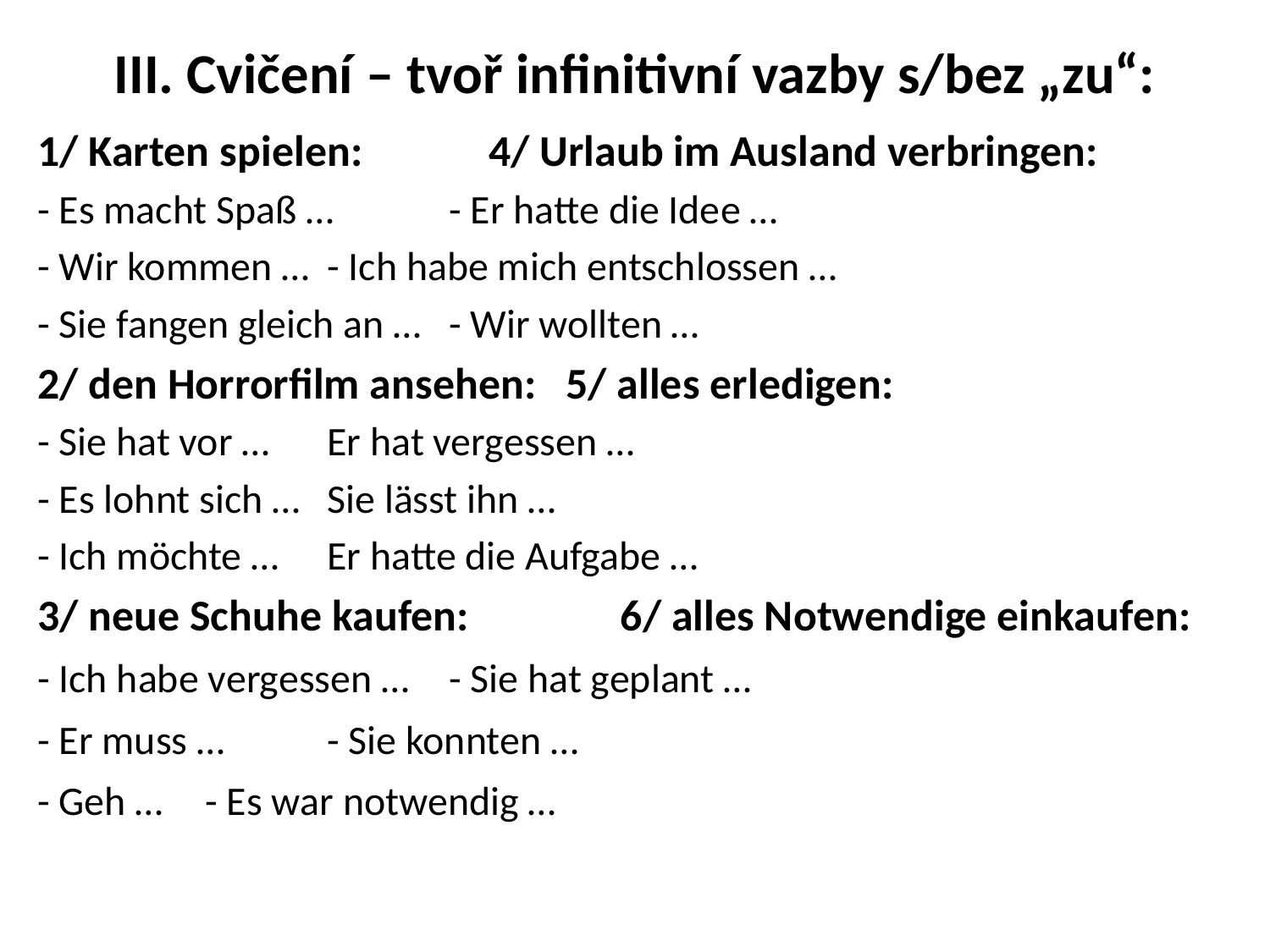

# III. Cvičení – tvoř infinitivní vazby s/bez „zu“:
1/ Karten spielen: 		    4/ Urlaub im Ausland verbringen:
- Es macht Spaß …			- Er hatte die Idee …
- Wir kommen …			- Ich habe mich entschlossen …
- Sie fangen gleich an …		- Wir wollten …
2/ den Horrorfilm ansehen:   5/ alles erledigen:
- Sie hat vor …				Er hat vergessen …
- Es lohnt sich …			Sie lässt ihn …
- Ich möchte …				Er hatte die Aufgabe …
3/ neue Schuhe kaufen:	     6/ alles Notwendige einkaufen:
- Ich habe vergessen …		- Sie hat geplant …
- Er muss …				- Sie konnten …
- Geh …				- Es war notwendig …